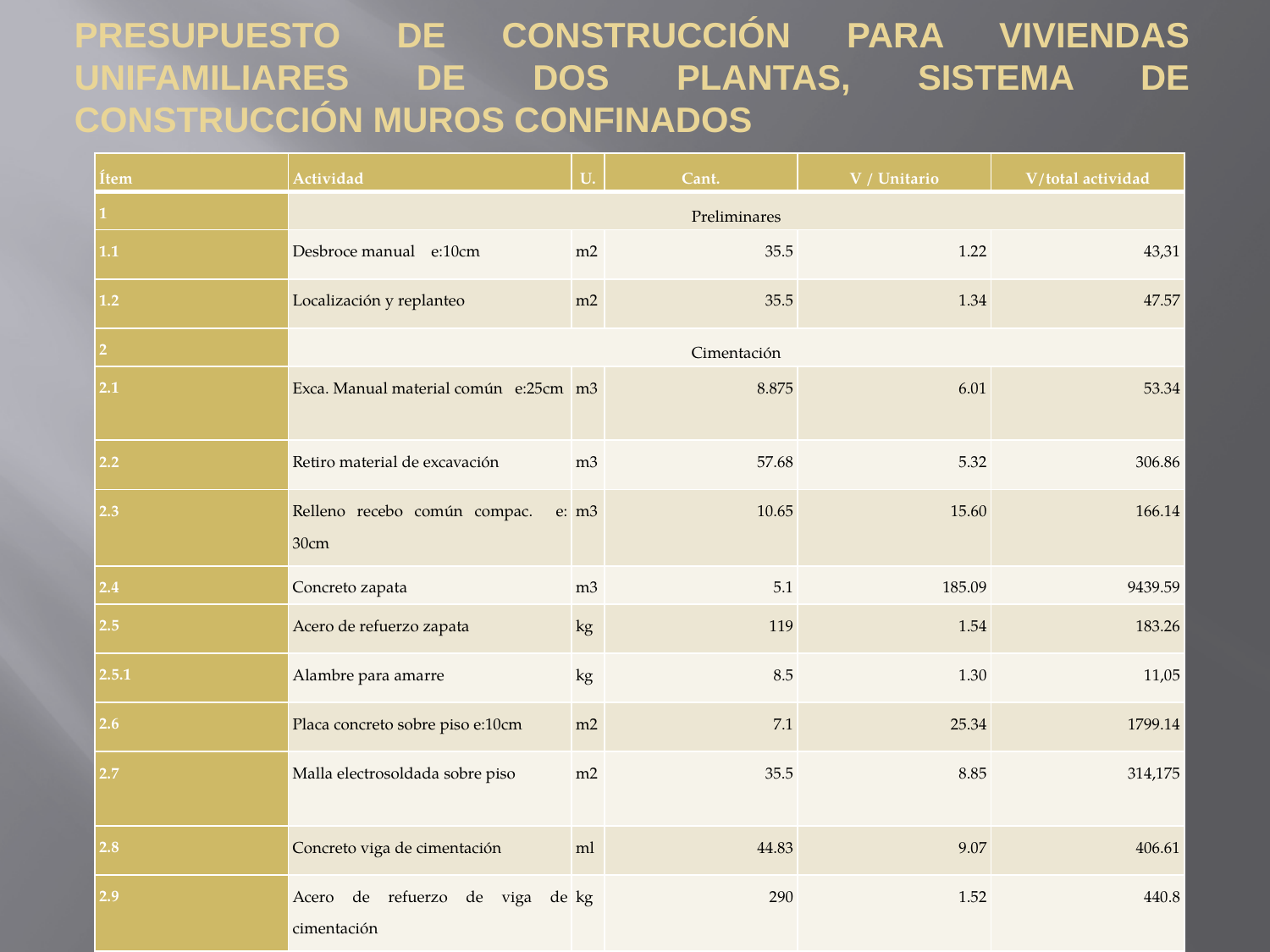

PRESUPUESTO DE CONSTRUCCIÓN PARA VIVIENDAS UNIFAMILIARES DE DOS PLANTAS, SISTEMA DE CONSTRUCCIÓN MUROS CONFINADOS
| Ítem | Actividad | U. | Cant. | V / Unitario | V/total actividad |
| --- | --- | --- | --- | --- | --- |
| 1 | Preliminares |  |  |  |  |
| 1.1 | Desbroce manual e:10cm | m2 | 35.5 | 1.22 | 43,31 |
| 1.2 | Localización y replanteo | m2 | 35.5 | 1.34 | 47.57 |
| 2 | Cimentación |  |  |  |  |
| 2.1 | Exca. Manual material común e:25cm | m3 | 8.875 | 6.01 | 53.34 |
| 2.2 | Retiro material de excavación | m3 | 57.68 | 5.32 | 306.86 |
| 2.3 | Relleno recebo común compac. e: 30cm | m3 | 10.65 | 15.60 | 166.14 |
| 2.4 | Concreto zapata | m3 | 5.1 | 185.09 | 9439.59 |
| 2.5 | Acero de refuerzo zapata | kg | 119 | 1.54 | 183.26 |
| 2.5.1 | Alambre para amarre | kg | 8.5 | 1.30 | 11,05 |
| 2.6 | Placa concreto sobre piso e:10cm | m2 | 7.1 | 25.34 | 1799.14 |
| 2.7 | Malla electrosoldada sobre piso | m2 | 35.5 | 8.85 | 314,175 |
| 2.8 | Concreto viga de cimentación | ml | 44.83 | 9.07 | 406.61 |
| 2.9 | Acero de refuerzo de viga de cimentación | kg | 290 | 1.52 | 440.8 |